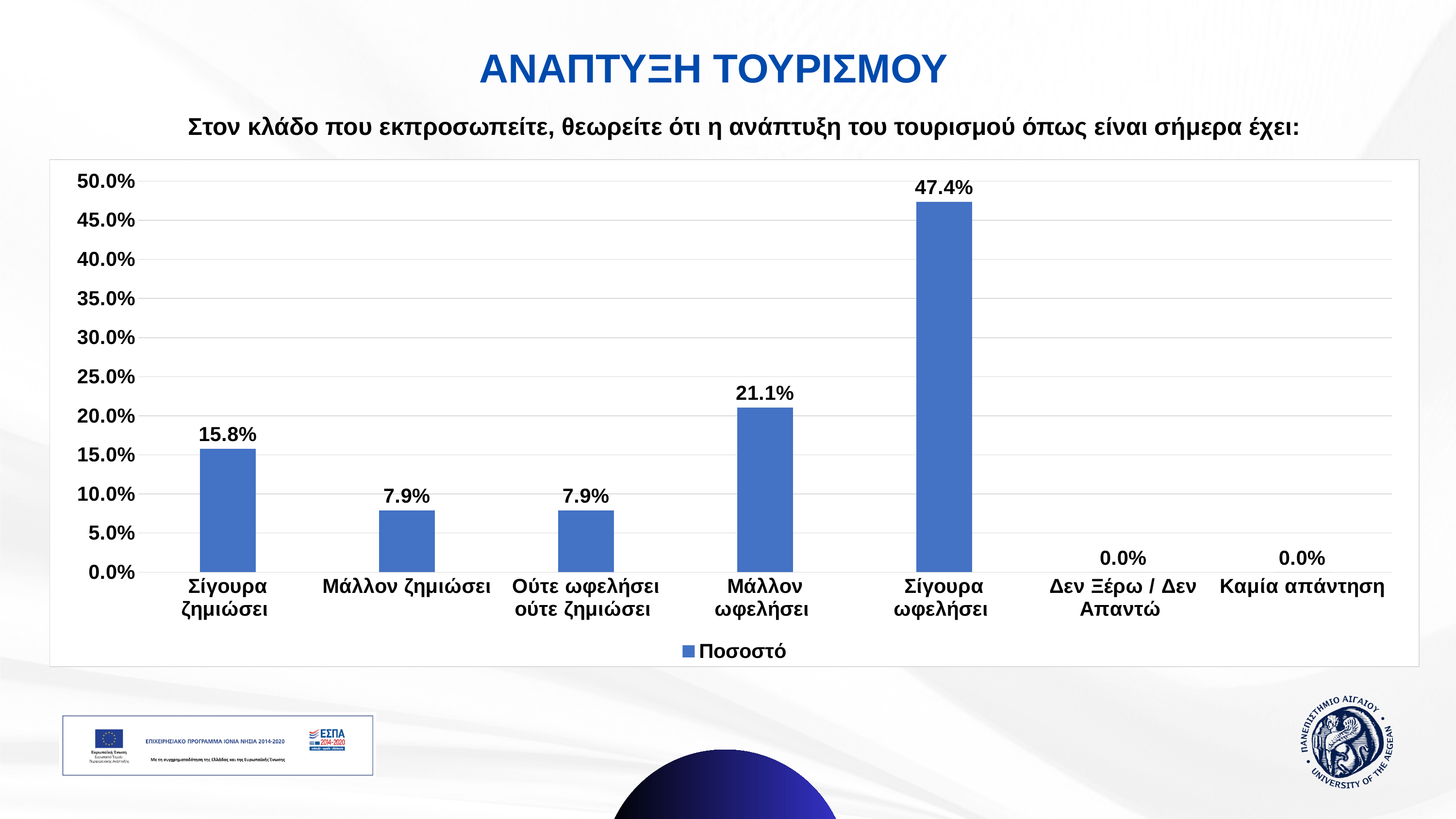

ΑΝΑΠΤΥΞΗ ΤΟΥΡΙΣΜΟΥ
# Στον κλάδο που εκπροσωπείτε, θεωρείτε ότι η ανάπτυξη του τουρισμού όπως είναι σήμερα έχει:

### Chart

| Category |  |
|---|---|
| Σίγουρα ζημιώσει  | 0.15789473684210525 |
| Μάλλον ζημιώσει  | 0.07894736842105263 |
| Ούτε ωφελήσει ούτε ζημιώσει  | 0.07894736842105263 |
| Μάλλον ωφελήσει  | 0.21052631578947367 |
| Σίγουρα ωφελήσει  | 0.47368421052631576 |
| Δεν Ξέρω / Δεν Απαντώ  | 0.0 |
| Καμία απάντηση | 0.0 |